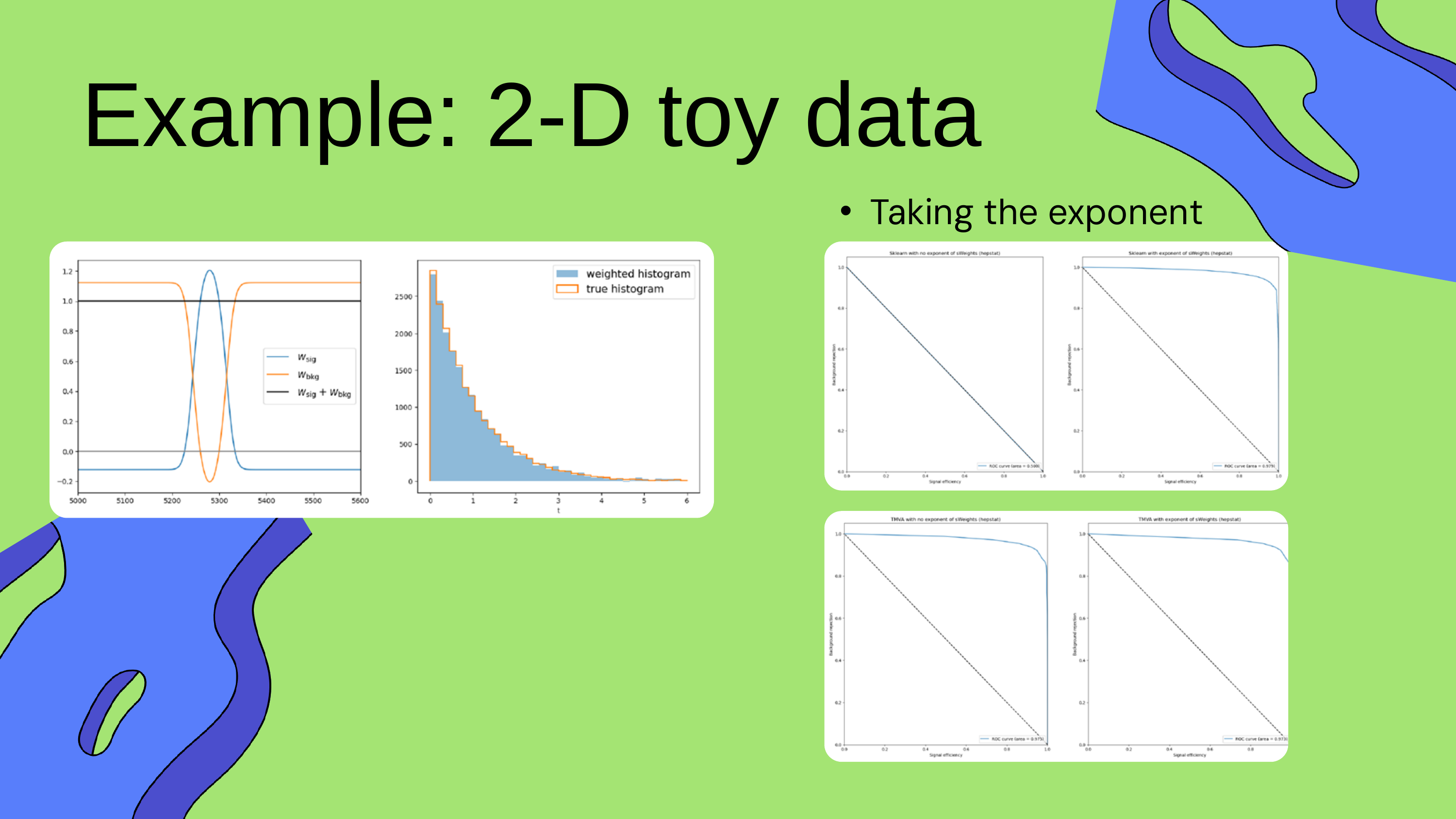

Example: 2-D toy data
Taking the exponent